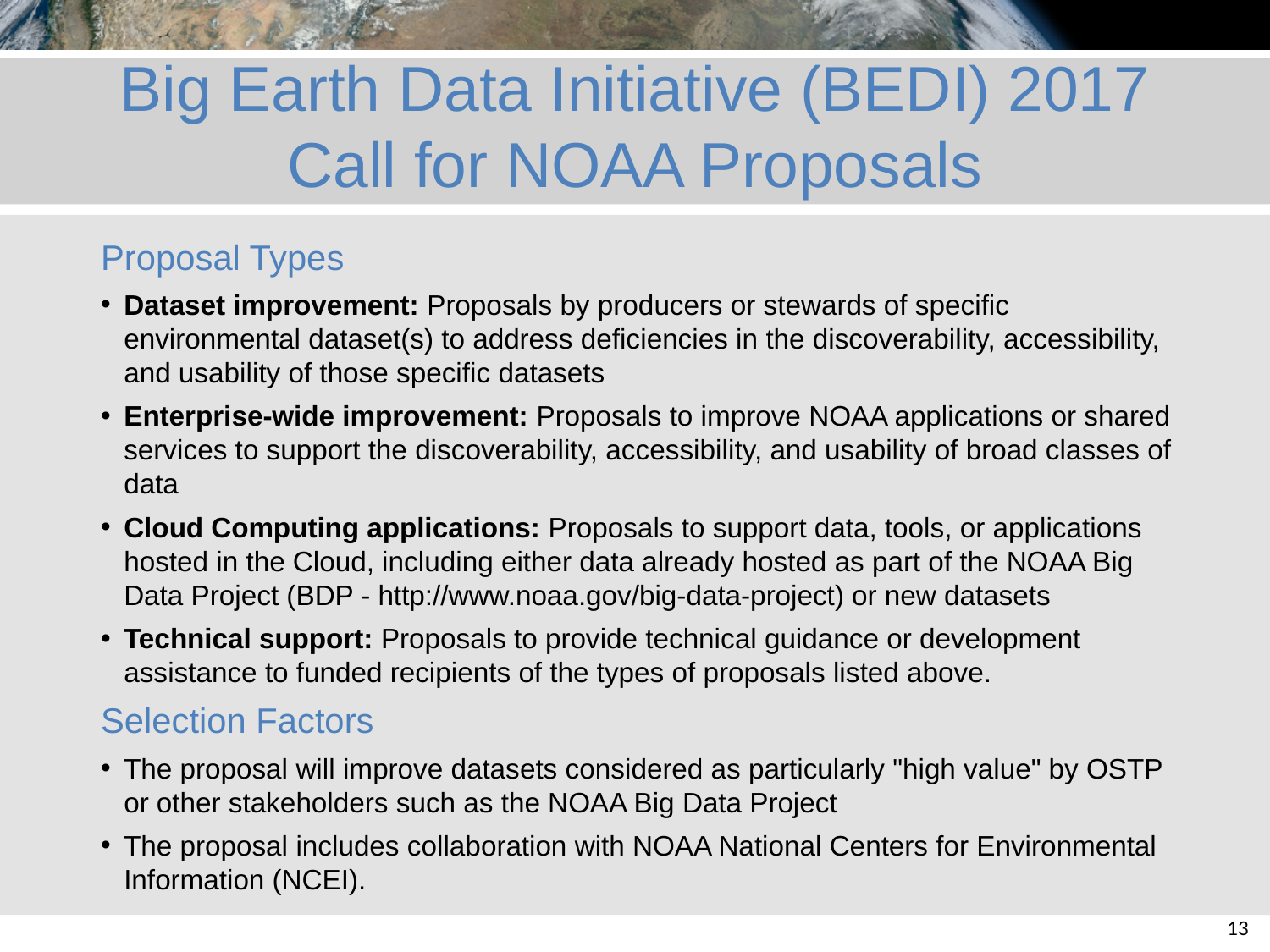

# Big Earth Data Initiative (BEDI) 2017 Call for NOAA Proposals
Proposal Types
Dataset improvement: Proposals by producers or stewards of specific environmental dataset(s) to address deficiencies in the discoverability, accessibility, and usability of those specific datasets
Enterprise-wide improvement: Proposals to improve NOAA applications or shared services to support the discoverability, accessibility, and usability of broad classes of data
Cloud Computing applications: Proposals to support data, tools, or applications hosted in the Cloud, including either data already hosted as part of the NOAA Big Data Project (BDP - http://www.noaa.gov/big-data-project) or new datasets
Technical support: Proposals to provide technical guidance or development assistance to funded recipients of the types of proposals listed above.
Selection Factors
The proposal will improve datasets considered as particularly "high value" by OSTP or other stakeholders such as the NOAA Big Data Project
The proposal includes collaboration with NOAA National Centers for Environmental Information (NCEI).